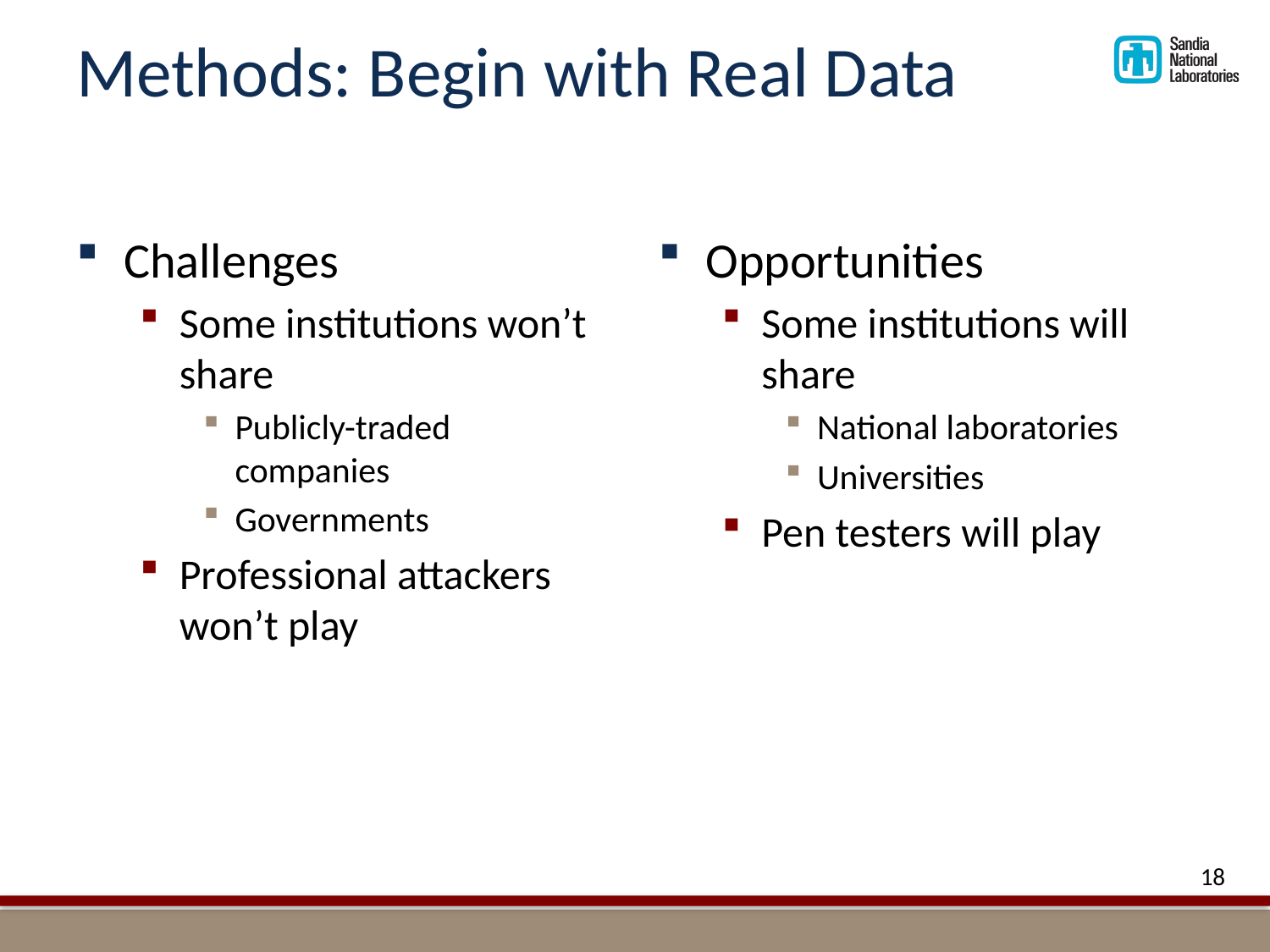

# Methods: Begin with Real Data
Challenges
Some institutions won’t share
Publicly-traded companies
Governments
Professional attackers won’t play
Opportunities
Some institutions will share
National laboratories
Universities
Pen testers will play
18